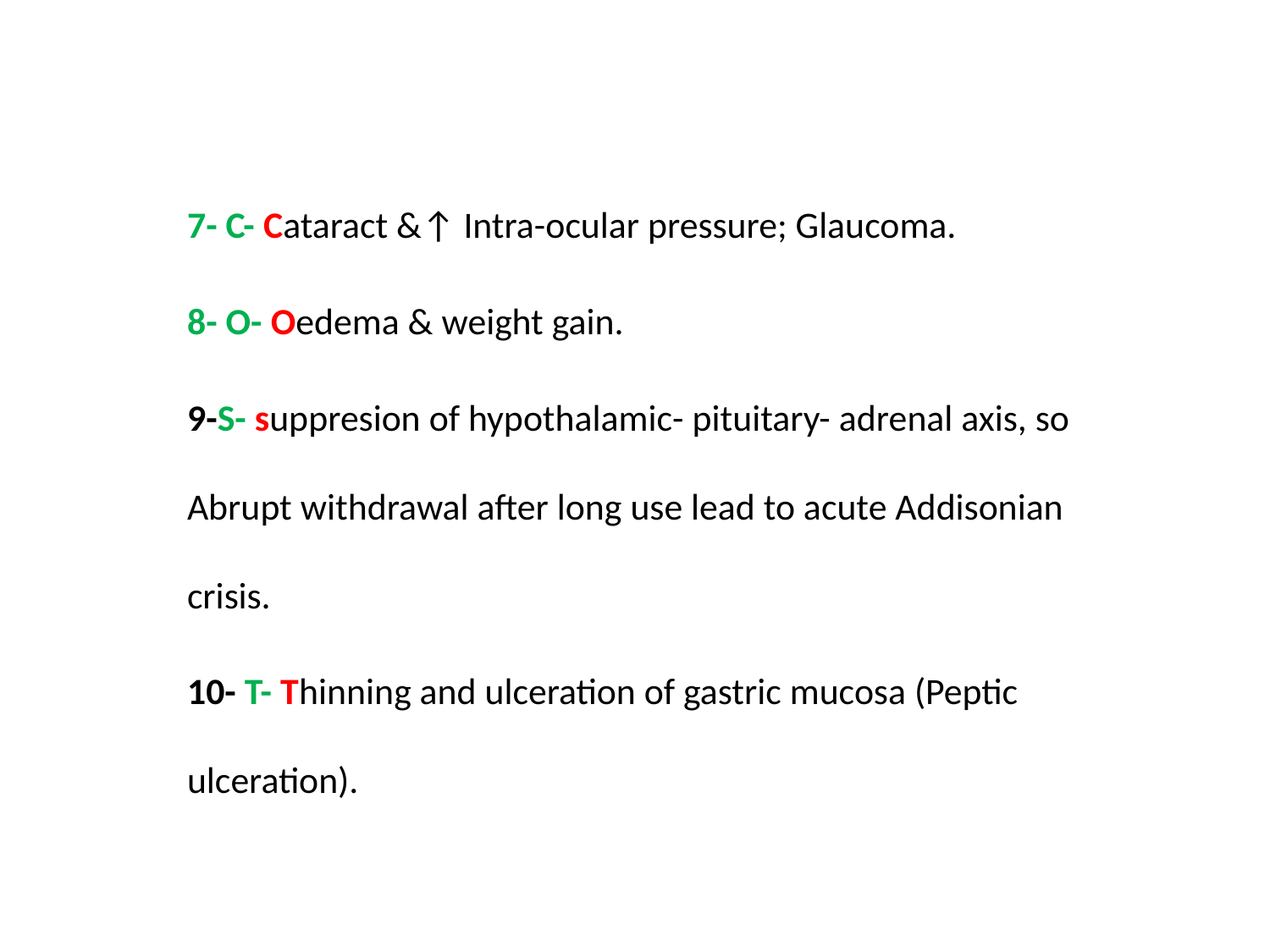

7- C- Cataract &↑ Intra-ocular pressure; Glaucoma.
8- O- Oedema & weight gain.
9-S- suppresion of hypothalamic- pituitary- adrenal axis, so Abrupt withdrawal after long use lead to acute Addisonian crisis.
10- T- Thinning and ulceration of gastric mucosa (Peptic ulceration).